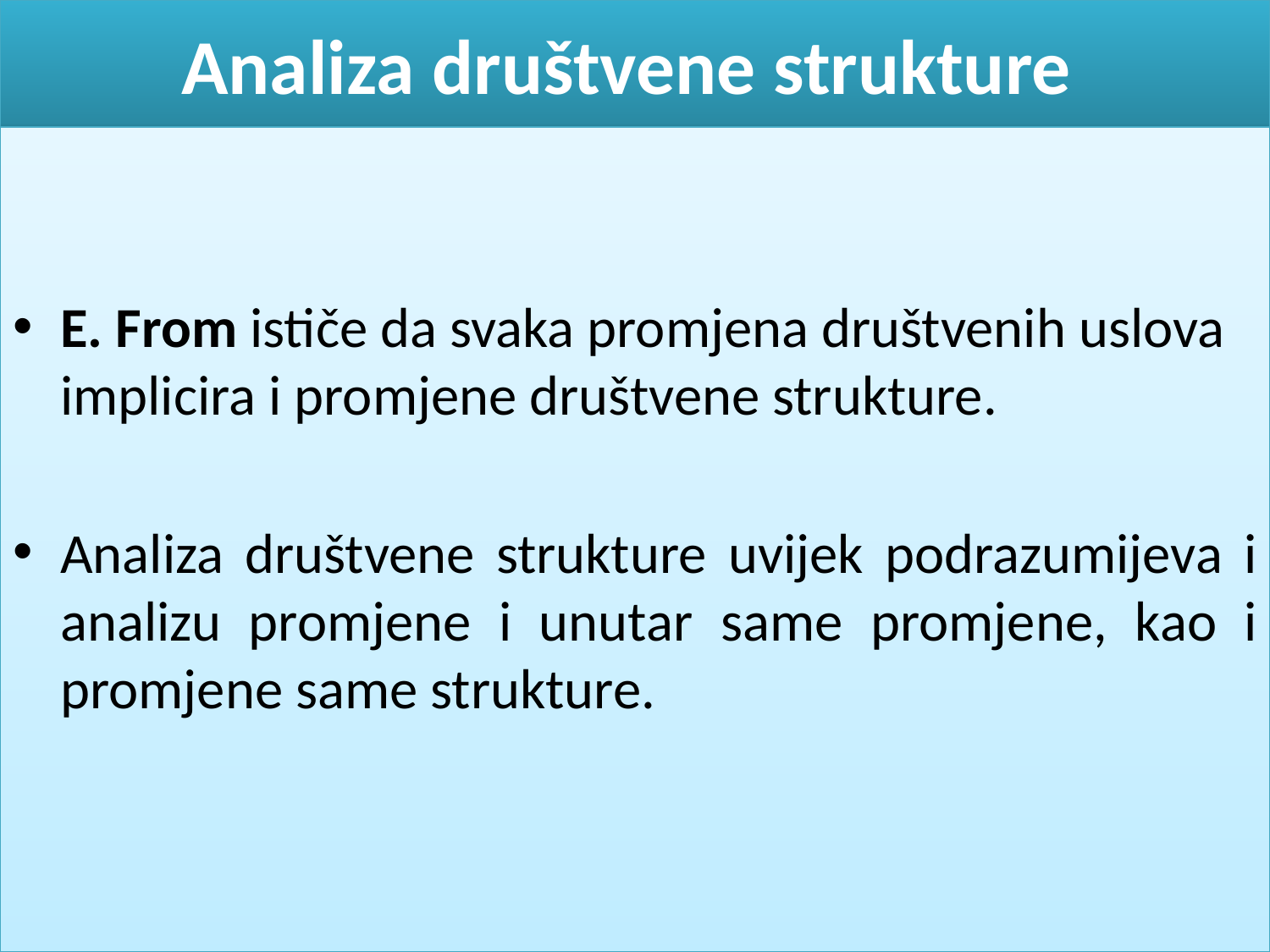

# Analiza društvene strukture

E. From ističe da svaka promjena društvenih uslova implicira i promjene društvene strukture.

Analiza društvene strukture uvijek podrazumijeva i analizu promjene i unutar same promjene, kao i promjene same strukture.